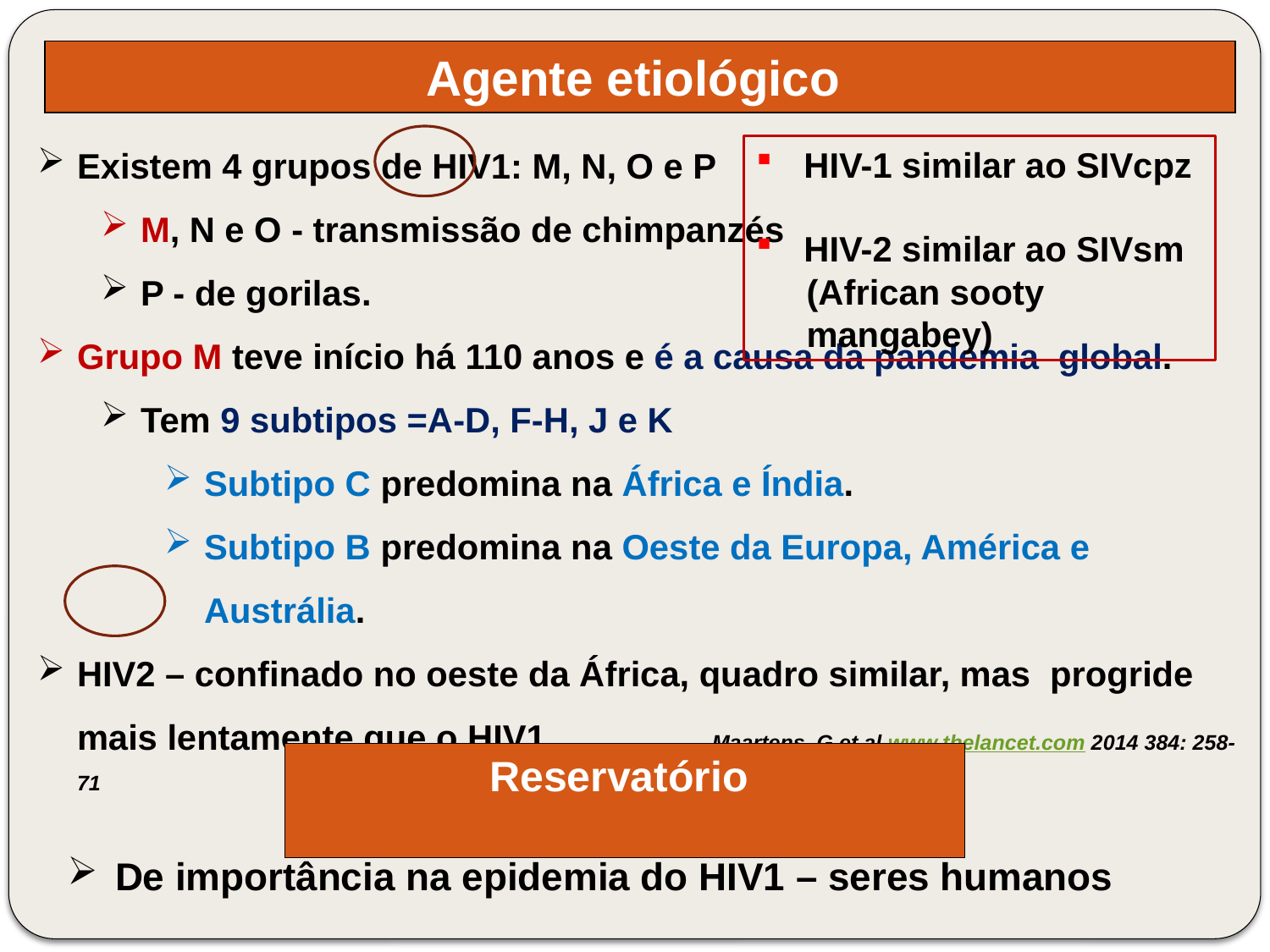

Agente etiológico
Existem 4 grupos de HIV1: M, N, O e P
M, N e O - transmissão de chimpanzés
P - de gorilas.
Grupo M teve início há 110 anos e é a causa da pandemia  global.
Tem 9 subtipos =A-D, F-H, J e K
Subtipo C predomina na África e Índia.
Subtipo B predomina na Oeste da Europa, América e Austrália.
HIV2 – confinado no oeste da África, quadro similar, mas  progride mais lentamente que o HIV1. 		Maartens, G et al www.thelancet.com 2014 384: 258-71

HIV-1 similar ao SIVcpz

HIV-2 similar ao SIVsm
(African sooty mangabey)

Reservatório

De importância na epidemia do HIV1 – seres humanos